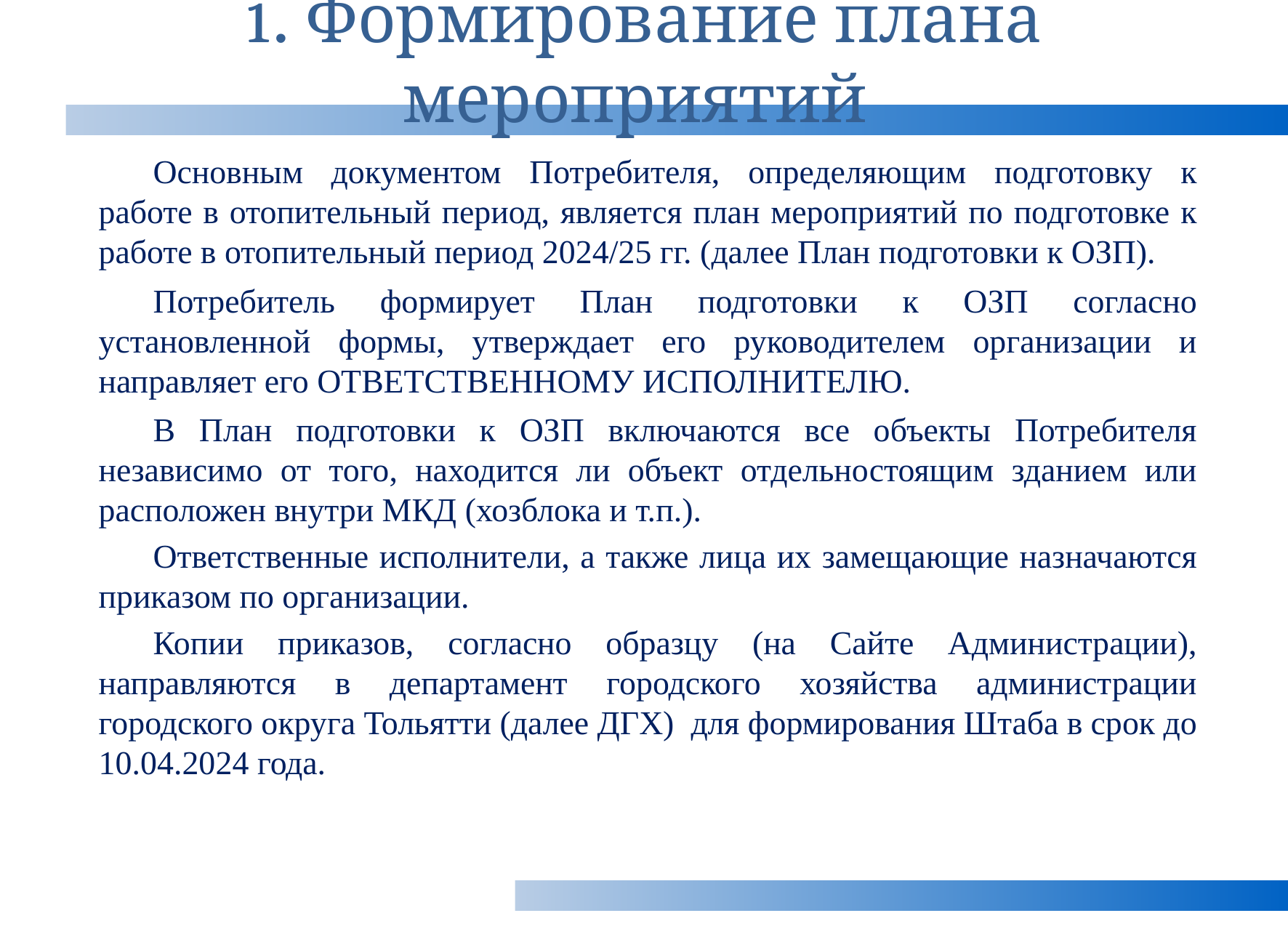

# 1. Формирование плана мероприятий

Основным документом Потребителя, определяющим подготовку к работе в отопительный период, является план мероприятий по подготовке к работе в отопительный период 2024/25 гг. (далее План подготовки к ОЗП).
Потребитель формирует План подготовки к ОЗП согласно установленной формы, утверждает его руководителем организации и направляет его ОТВЕТСТВЕННОМУ ИСПОЛНИТЕЛЮ.
В План подготовки к ОЗП включаются все объекты Потребителя независимо от того, находится ли объект отдельностоящим зданием или расположен внутри МКД (хозблока и т.п.).
Ответственные исполнители, а также лица их замещающие назначаются приказом по организации.
Копии приказов, согласно образцу (на Сайте Администрации), направляются в департамент городского хозяйства администрации городского округа Тольятти (далее ДГХ)  для формирования Штаба в срок до 10.04.2024 года.